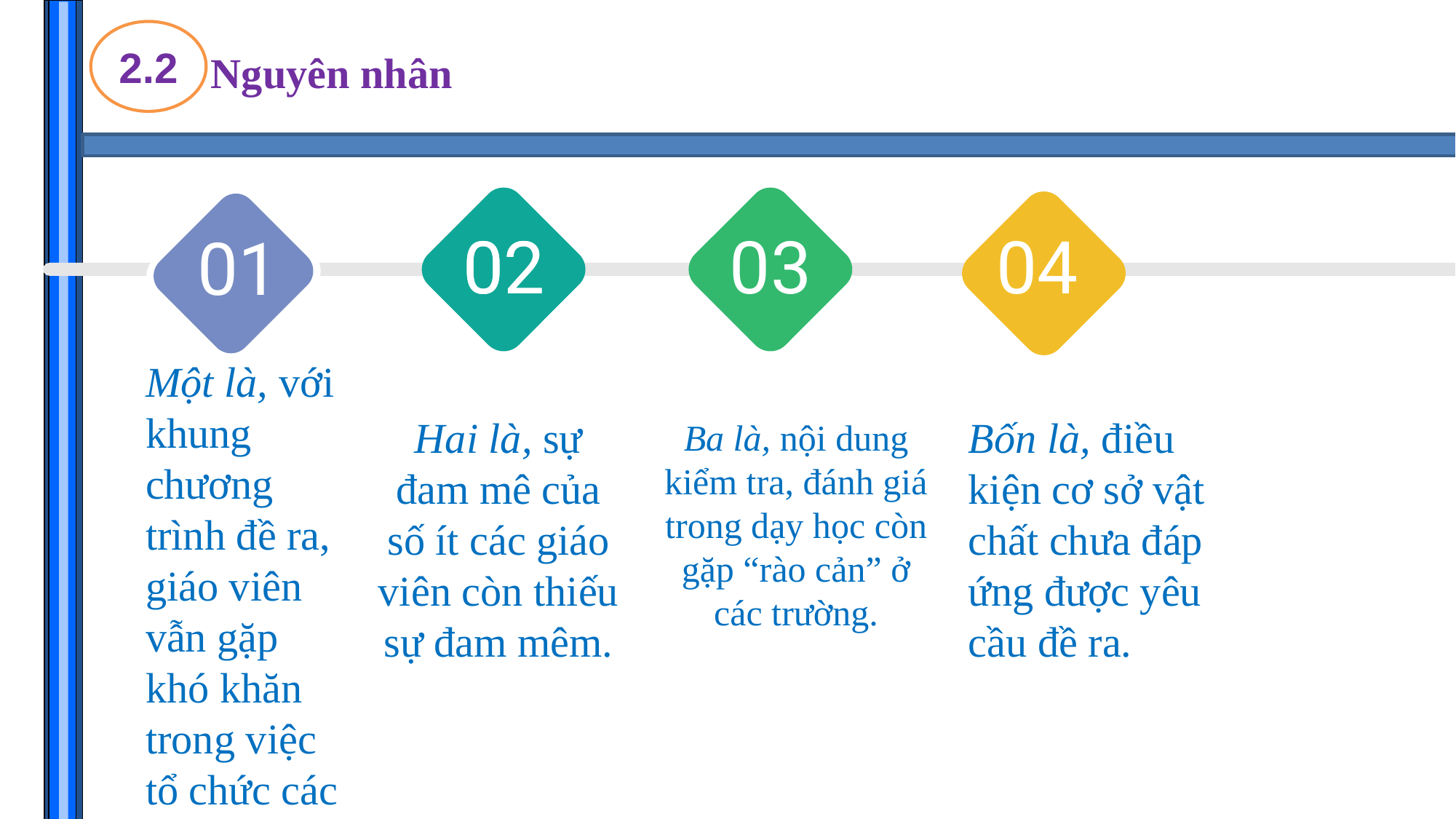

2.2
Nguyên nhân

02
03
04
02
01

Một là, với khung chương trình đề ra, giáo viên vẫn gặp khó khăn trong việc tổ chức các nội dung
Bốn là, điều kiện cơ sở vật chất chưa đáp ứng được yêu cầu đề ra.
Hai là, sự đam mê của số ít các giáo viên còn thiếu sự đam mêm.
Ba là, nội dung kiểm tra, đánh giá trong dạy học còn gặp “rào cản” ở các trường.